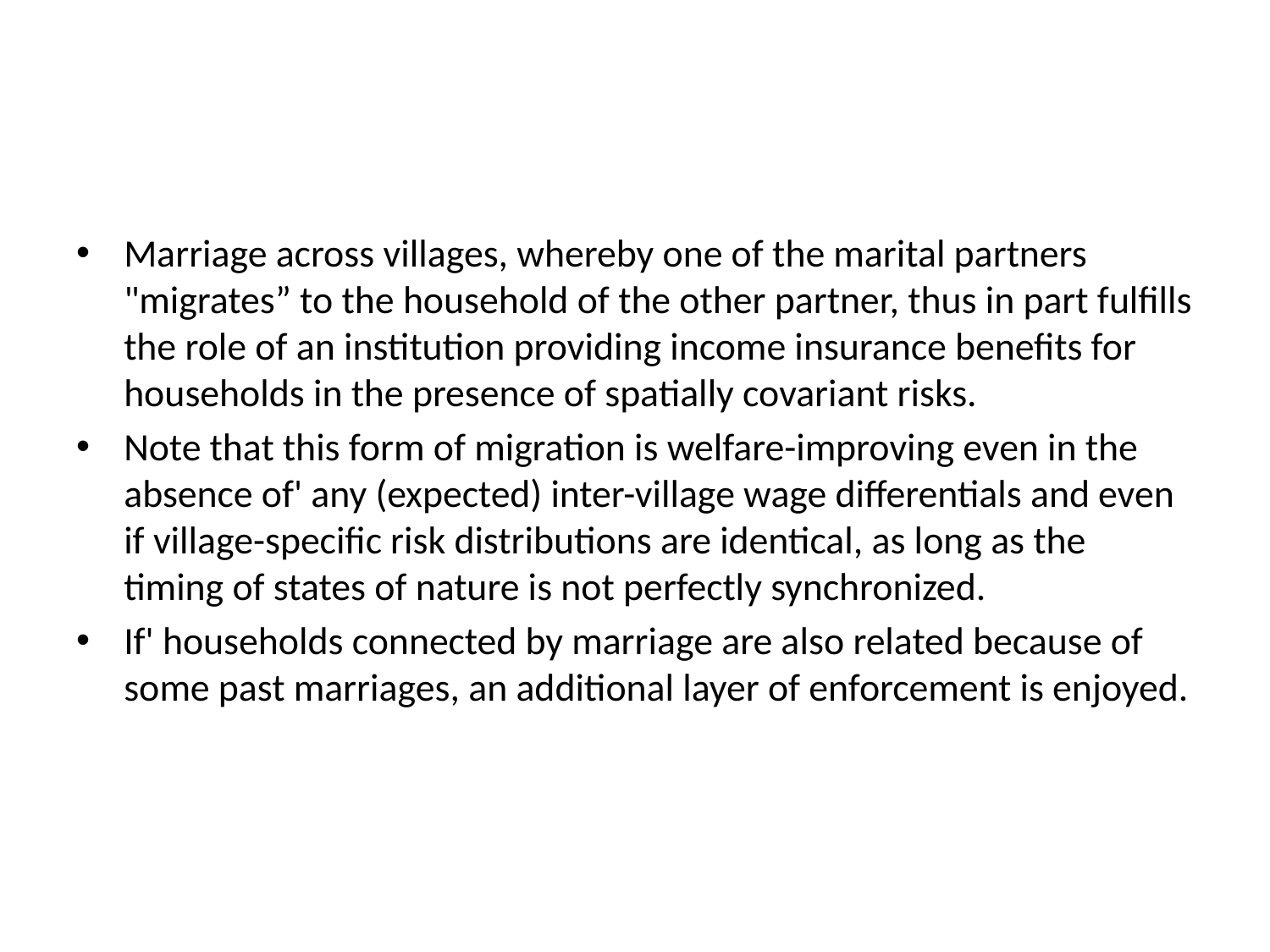

#
Marriage across villages, whereby one of the marital partners "migrates” to the household of the other partner, thus in part fulfills the role of an institution providing income insurance benefits for households in the presence of spatially covariant risks.
Note that this form of migration is welfare-improving even in the absence of' any (expected) inter-village wage differentials and even if village-specific risk distributions are identical, as long as the timing of states of nature is not perfectly synchronized.
If' households connected by marriage are also related because of some past marriages, an additional layer of enforcement is enjoyed.